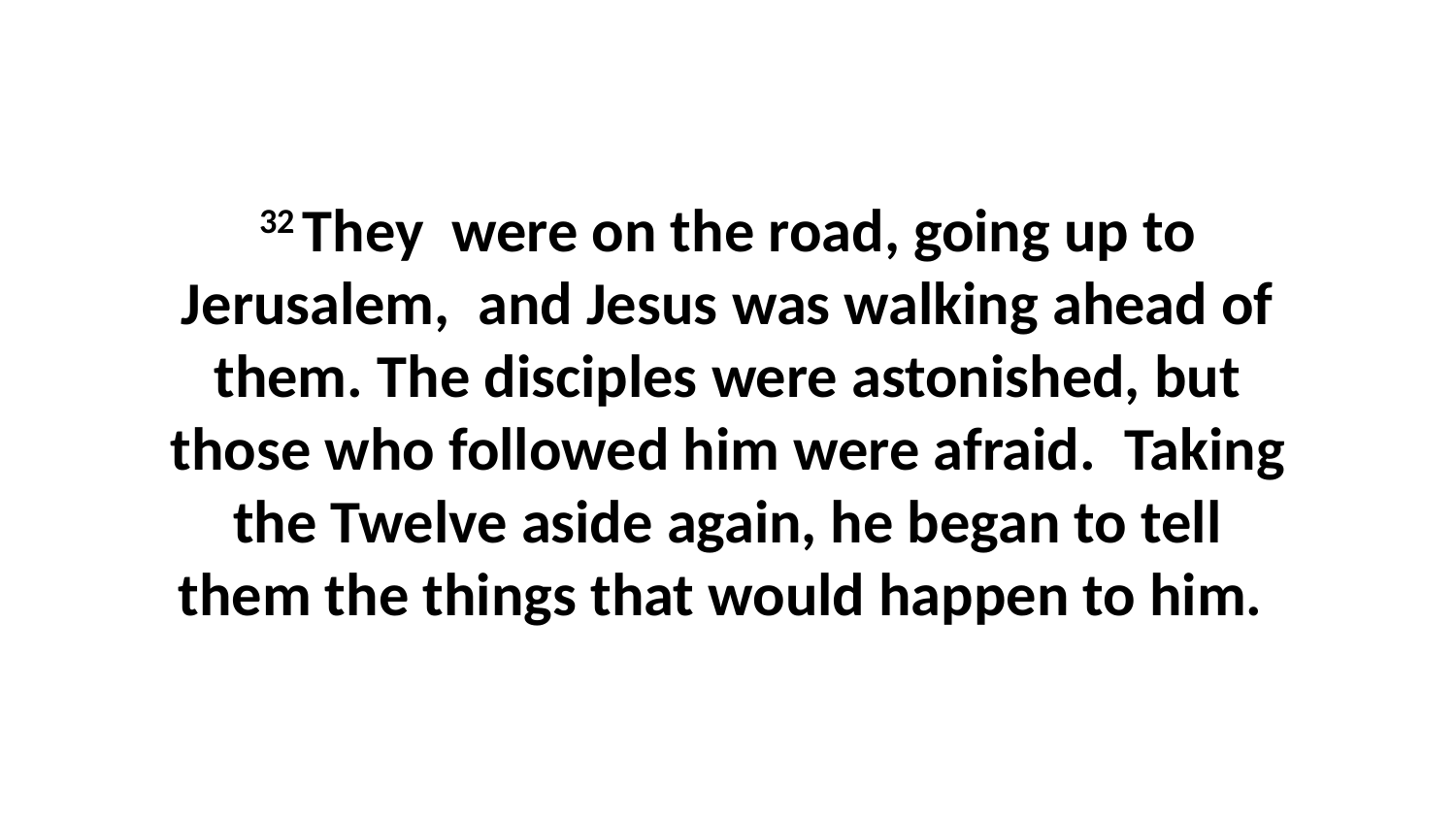

32 They  were on the road, going up to Jerusalem,  and Jesus was walking ahead of them. The disciples were astonished, but those who followed him were afraid.  Taking the Twelve aside again, he began to tell them the things that would happen to him.